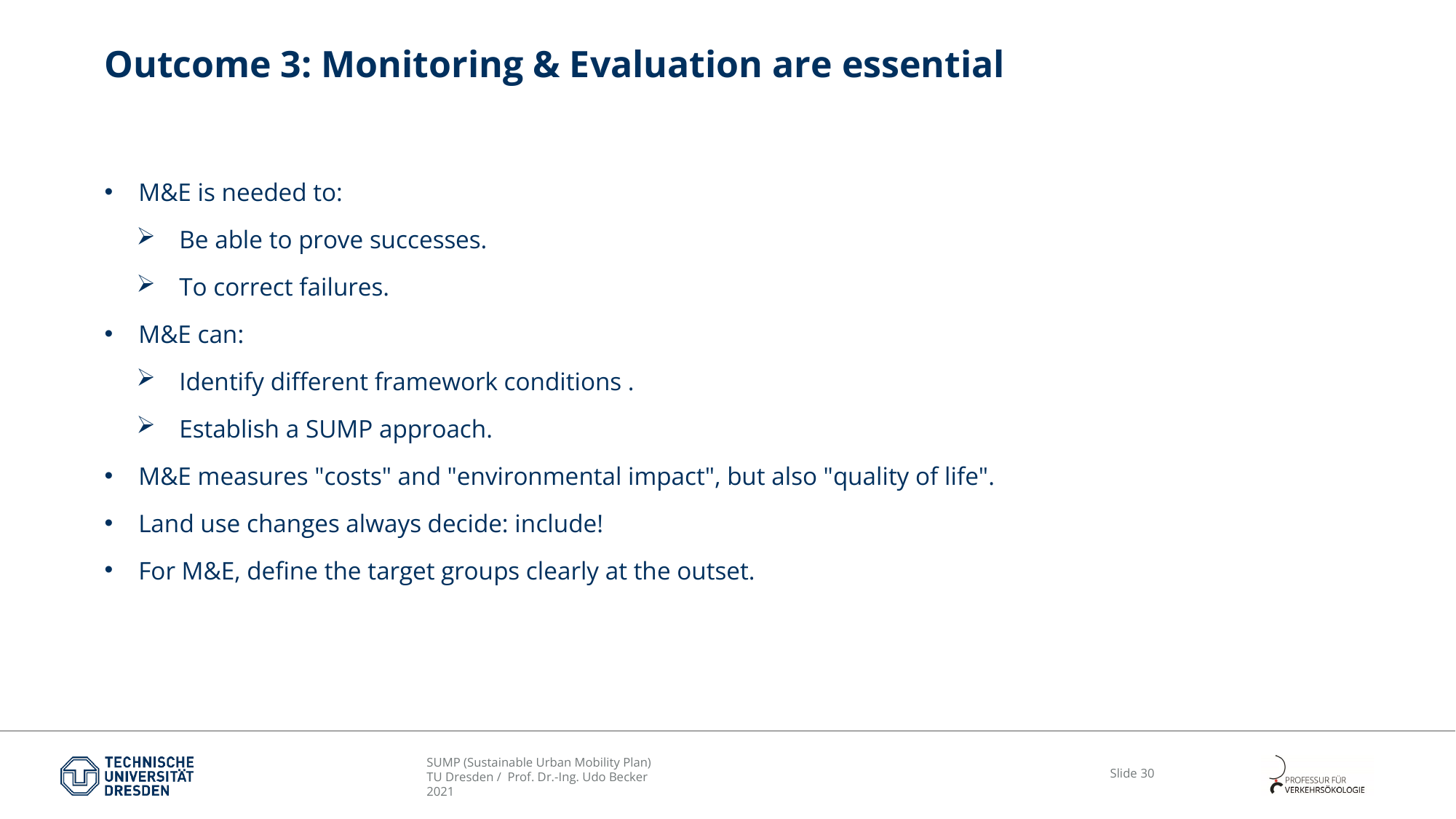

# Outcome 3: Monitoring & Evaluation are essential
M&E is needed to:
Be able to prove successes.
To correct failures.
M&E can:
Identify different framework conditions .
Establish a SUMP approach.
M&E measures "costs" and "environmental impact", but also "quality of life".
Land use changes always decide: include!
For M&E, define the target groups clearly at the outset.